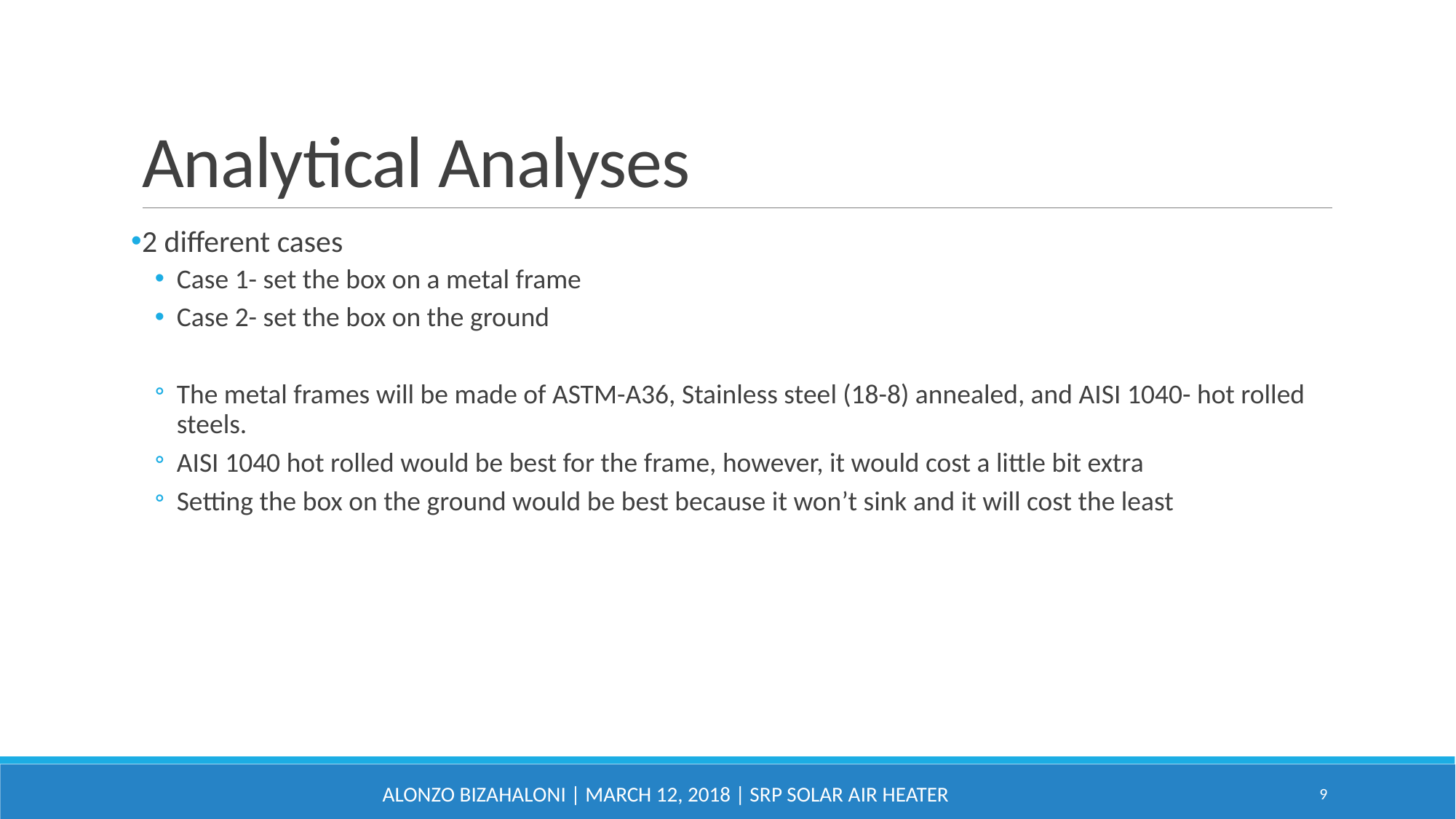

# Analytical Analyses
2 different cases
Case 1- set the box on a metal frame
Case 2- set the box on the ground

The metal frames will be made of ASTM-A36, Stainless steel (18-8) annealed, and AISI 1040- hot rolled steels.
AISI 1040 hot rolled would be best for the frame, however, it would cost a little bit extra
Setting the box on the ground would be best because it won’t sink and it will cost the least
Alonzo BizahalonI | March 12, 2018 | SRP Solar AIR Heater
9